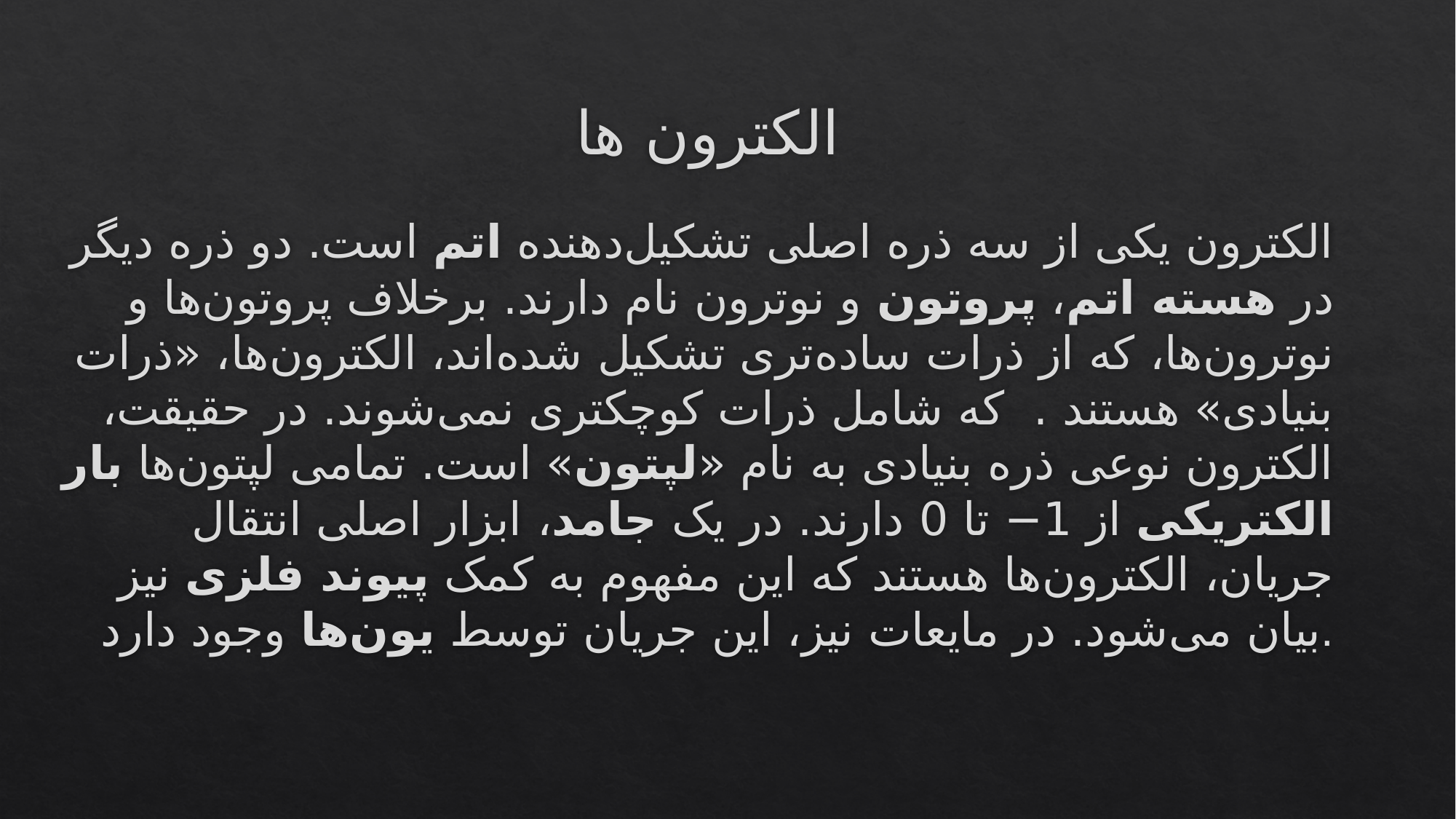

# الکترون ها
الکترون یکی از سه ذره اصلی تشکیل‌دهنده اتم است. دو ذره دیگر در هسته اتم، پروتون و نوترون نام دارند. برخلاف پروتون‌ها و نوترون‌ها، که از ذرات ساده‌تری تشکیل شده‌اند، الکترون‌‌ها، «ذرات بنیادی» هستند .  که شامل ذرات کوچکتری نمی‌شوند. در حقیقت، الکترون نوعی ذره بنیادی به نام «لپتون» است. تمامی لپتون‌ها بار الکتریکی از 1− تا 0 دارند. در یک جامد،‌ ابزار اصلی انتقال جریان، الکترون‌ها هستند که این مفهوم به کمک پیوند فلزی نیز بیان می‌شود. در مایعات نیز، این جریان توسط یون‌ها وجود دارد.